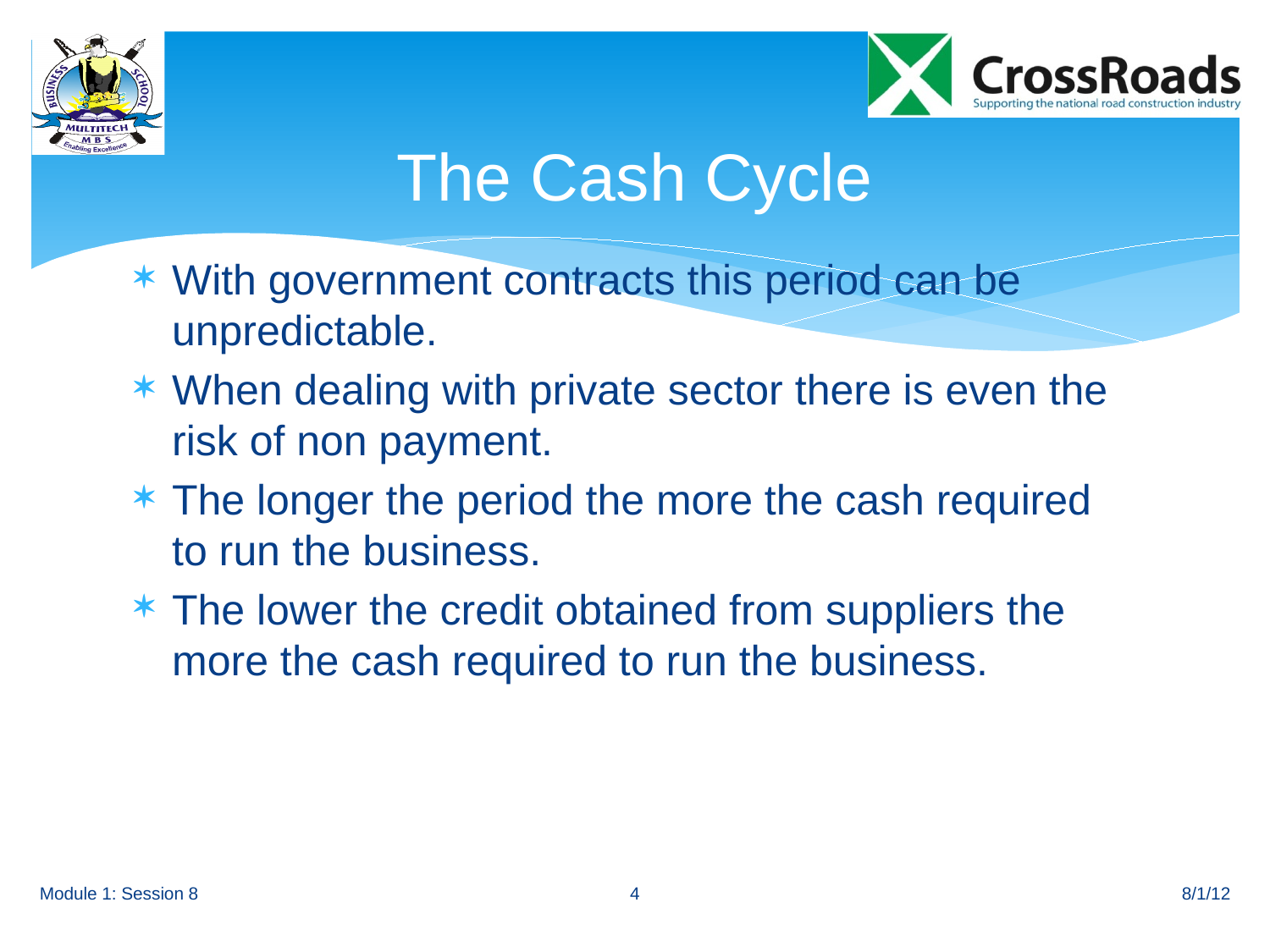

# The Cash Cycle
With government contracts this period can be unpredictable.
When dealing with private sector there is even the risk of non payment.
The longer the period the more the cash required to run the business.
The lower the credit obtained from suppliers the more the cash required to run the business.

4
Module 1: Session 8
8/1/12